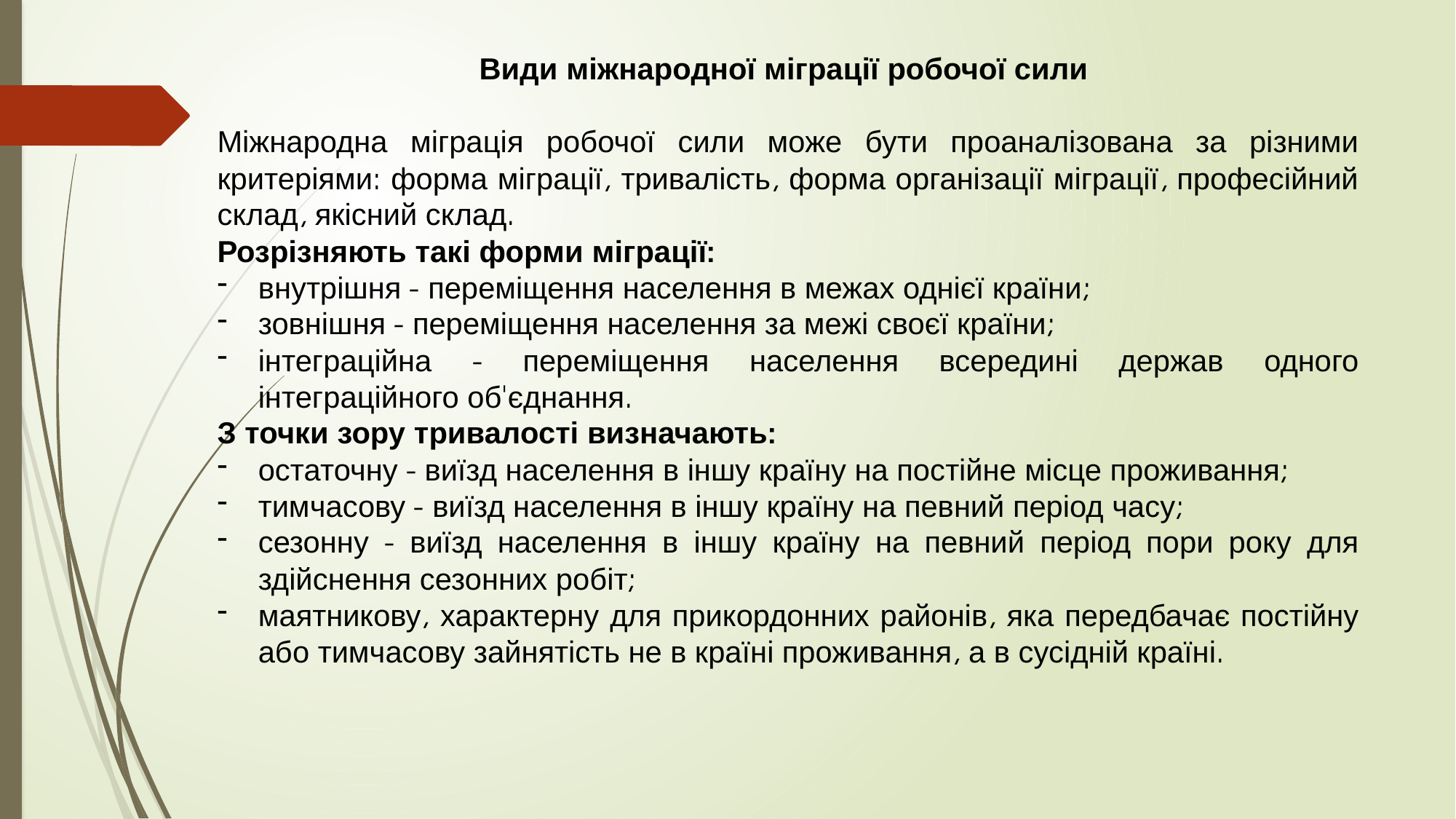

Види міжнародної міграції робочої сили

Міжнародна міграція робочої сили може бути проаналізована за різними критеріями: форма міграції, тривалість, форма організації міграції, професійний склад, якісний склад.
Розрізняють такі форми міграції:
внутрішня - переміщення населення в межах однієї країни;
зовнішня - переміщення населення за межі своєї країни;
інтеграційна - переміщення населення всередині держав одного інтеграційного об'єднання.
З точки зору тривалості визначають:
остаточну - виїзд населення в іншу країну на постійне місце проживання;
тимчасову - виїзд населення в іншу країну на певний період часу;
сезонну - виїзд населення в іншу країну на певний період пори року для здійснення сезонних робіт;
маятникову, характерну для прикордонних районів, яка передбачає постійну або тимчасову зайнятість не в країні проживання, а в сусідній країні.